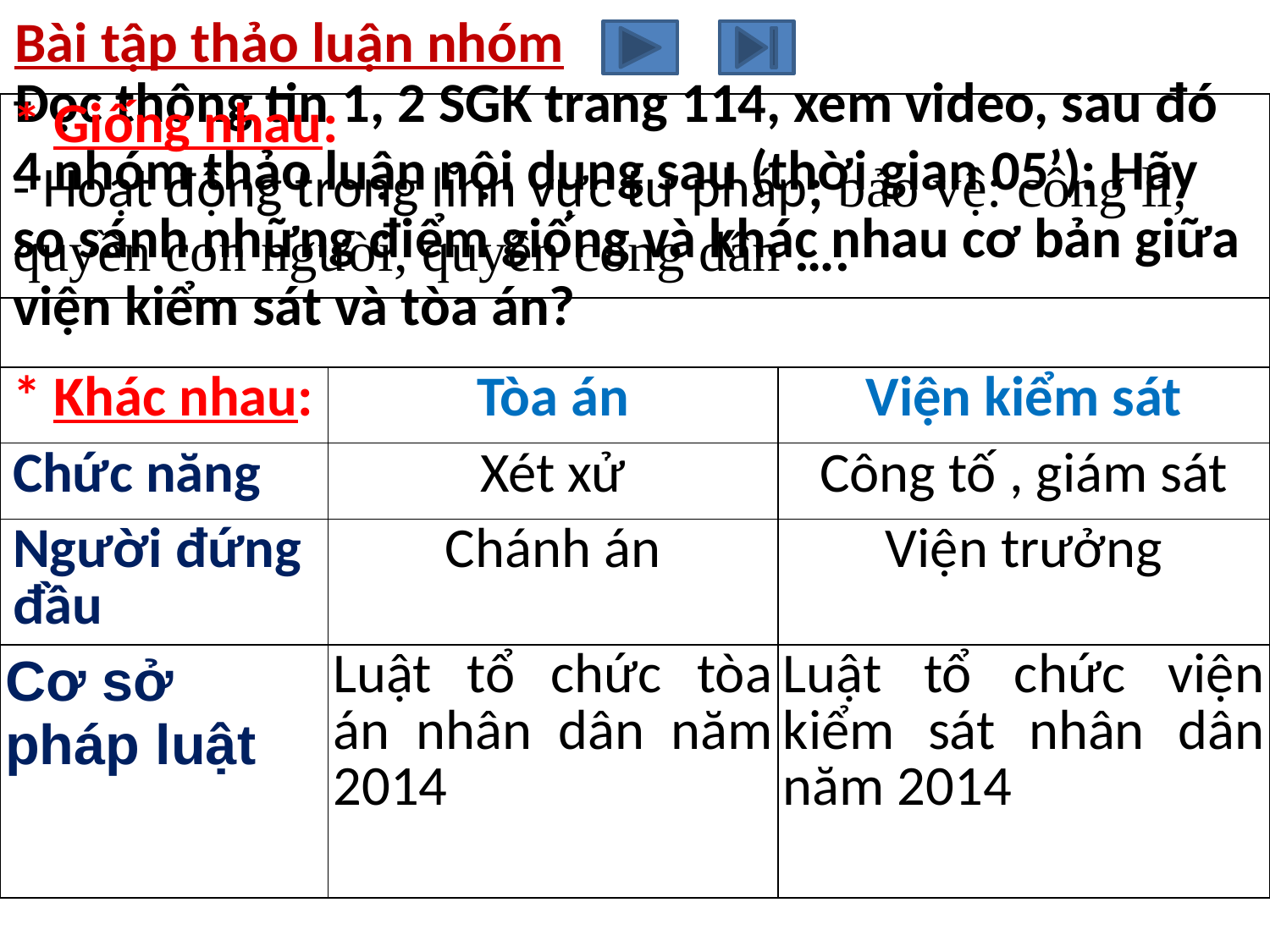

Bài tập thảo luận nhóm

# Đọc thông tin 1, 2 SGK trang 114, xem video, sau đó 4 nhóm thảo luận nội dung sau (thời gian 05’): Hãy so sánh những điểm giống và khác nhau cơ bản giữa viện kiểm sát và tòa án?
| \* Giống nhau: - Hoạt động trong lĩnh vực tư pháp; bảo vệ: công lí, quyền con người, quyền công dân …. |  |  |
| --- | --- | --- |
|  |  |  |
| \* Khác nhau: | Tòa án | Viện kiểm sát |
| Chức năng | Xét xử | Công tố , giám sát |
| Người đứng đầu | Chánh án | Viện trưởng |
| Cơ sở pháp luật | Luật tổ chức tòa án nhân dân năm 2014 | Luật tổ chức viện kiểm sát nhân dân năm 2014 |